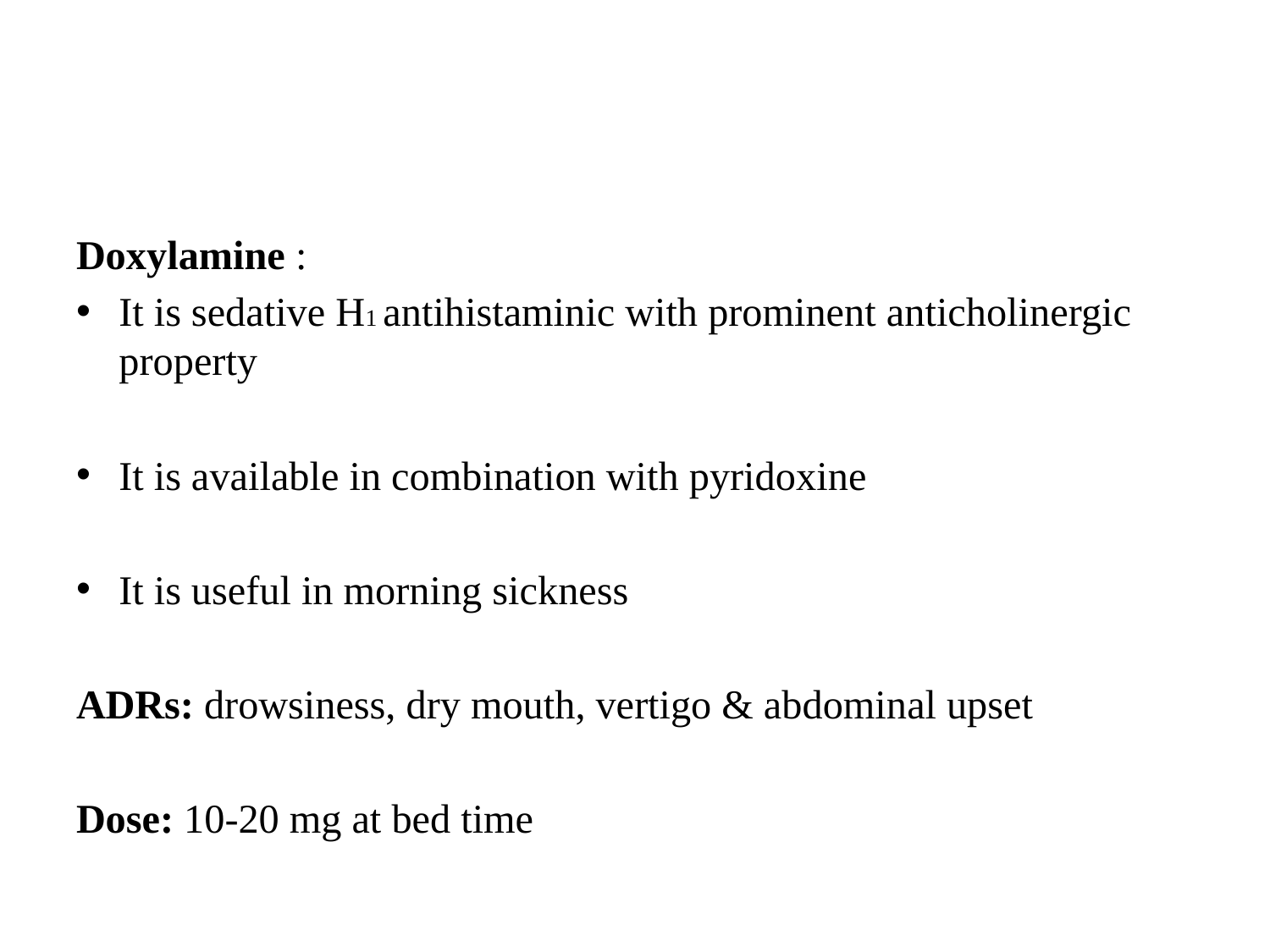

#
Doxylamine :
It is sedative H1 antihistaminic with prominent anticholinergic property

It is available in combination with pyridoxine

It is useful in morning sickness

ADRs: drowsiness, dry mouth, vertigo & abdominal upset

Dose: 10-20 mg at bed time